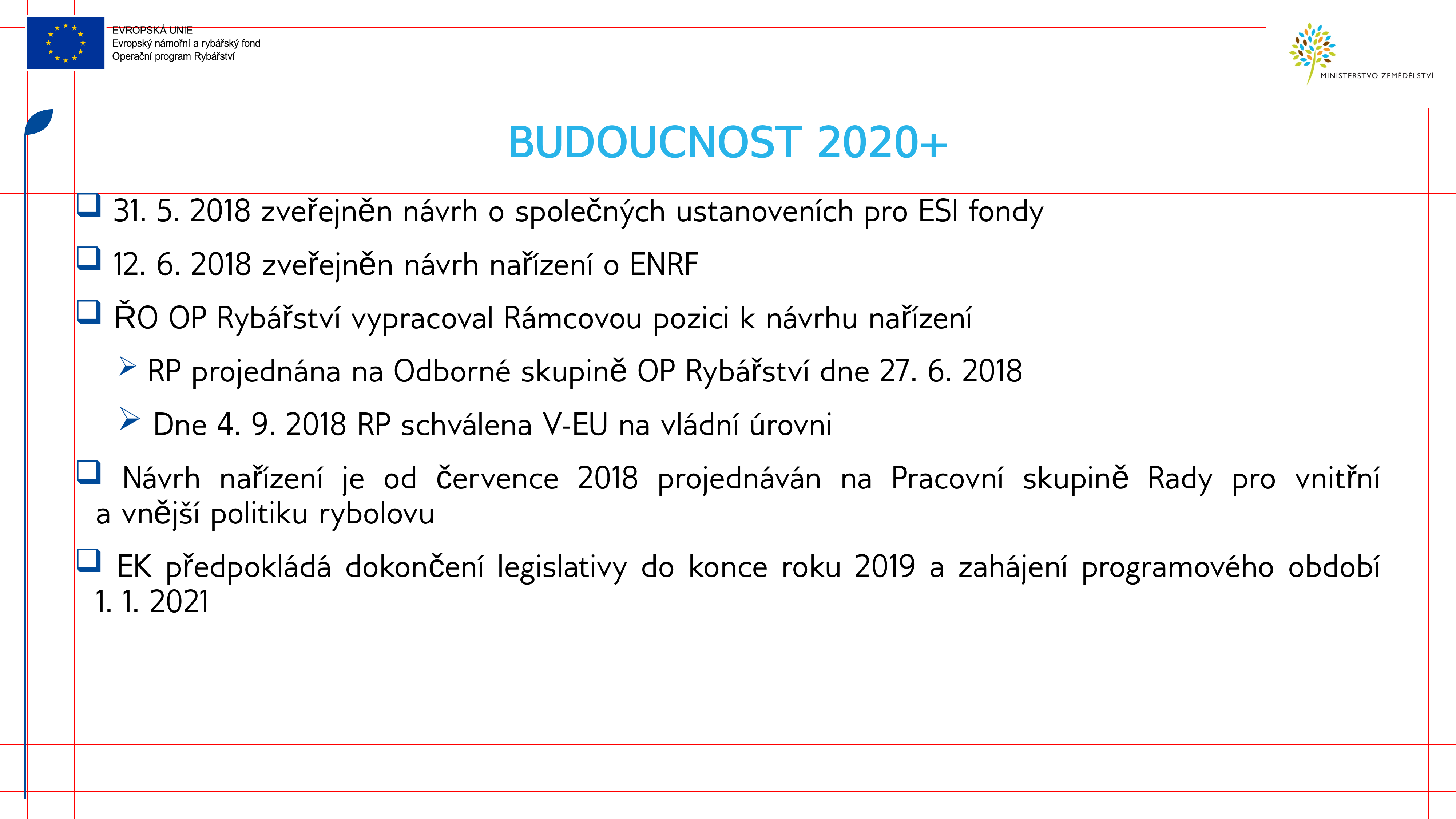

# Budoucnost 2020+
 31. 5. 2018 zveřejněn návrh o společných ustanoveních pro ESI fondy
 12. 6. 2018 zveřejněn návrh nařízení o ENRF
 ŘO OP Rybářství vypracoval Rámcovou pozici k návrhu nařízení
 RP projednána na Odborné skupině OP Rybářství dne 27. 6. 2018
 Dne 4. 9. 2018 RP schválena V-EU na vládní úrovni
 Návrh nařízení je od července 2018 projednáván na Pracovní skupině Rady pro vnitřní a vnější politiku rybolovu
 EK předpokládá dokončení legislativy do konce roku 2019 a zahájení programového období 1. 1. 2021